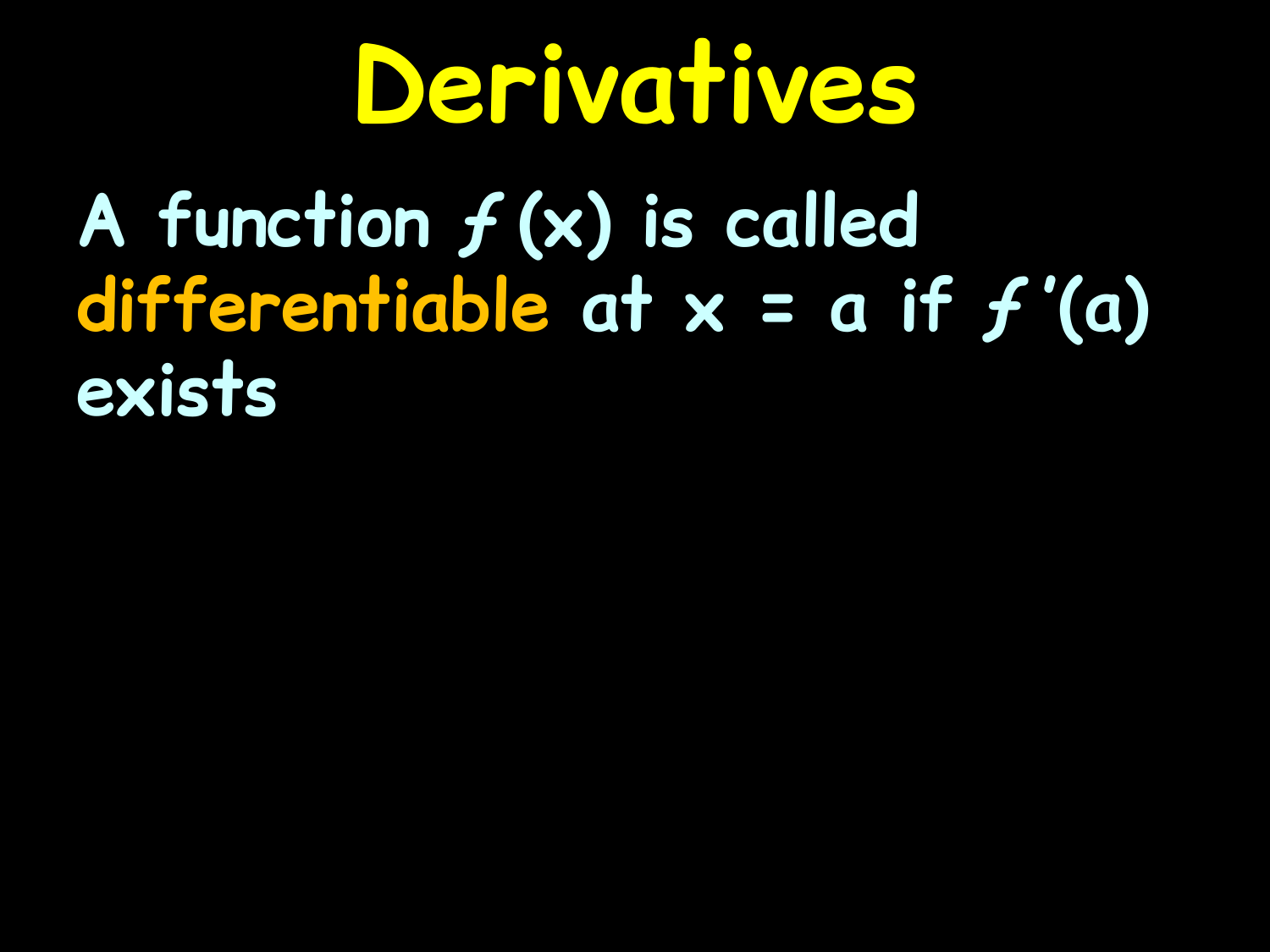

# Derivatives
A function ƒ (x) is called differentiable at x = a if ƒ ′(a) exists